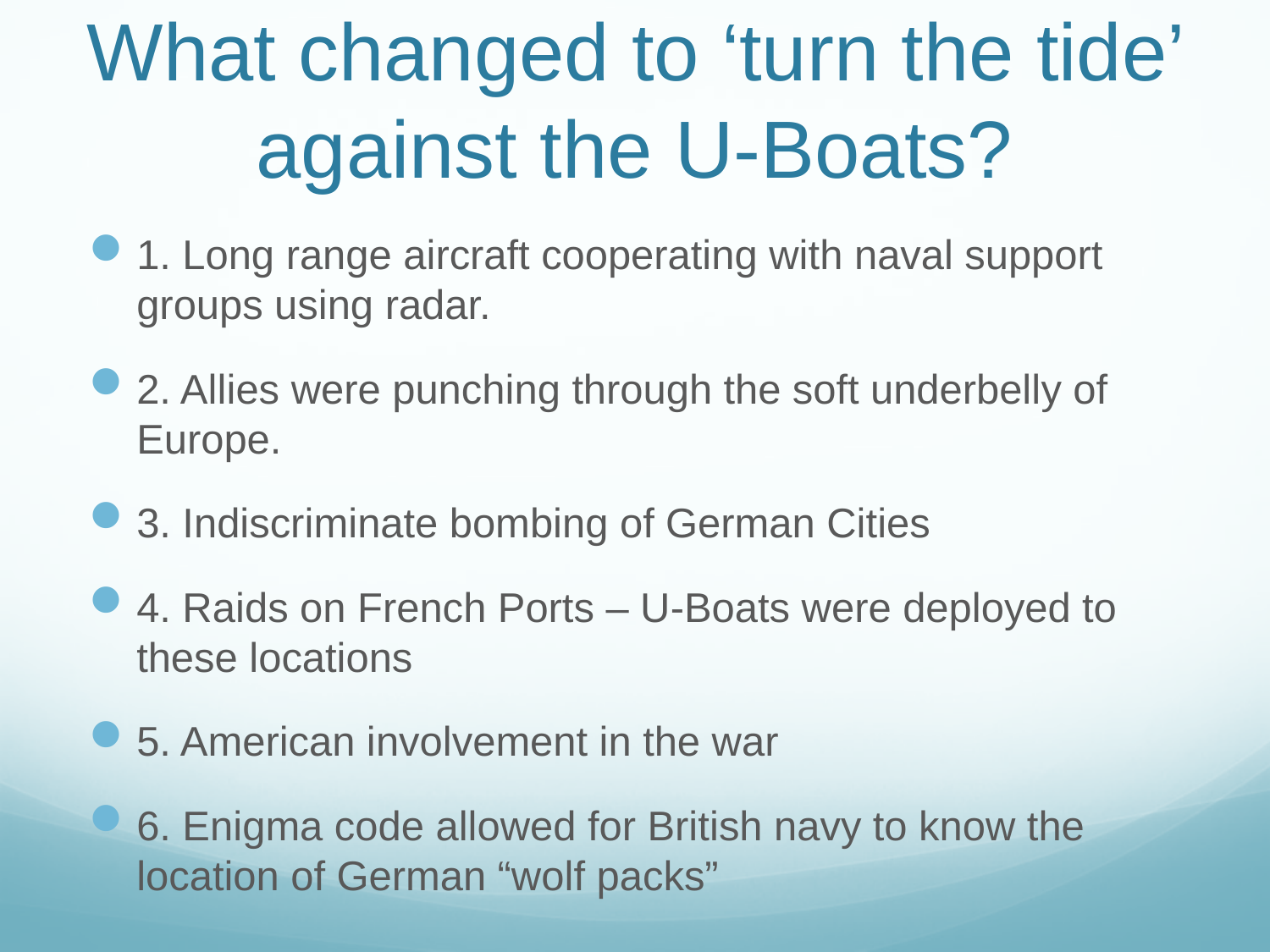

# What changed to ‘turn the tide’ against the U-Boats?
1. Long range aircraft cooperating with naval support groups using radar.
2. Allies were punching through the soft underbelly of Europe.
3. Indiscriminate bombing of German Cities
4. Raids on French Ports – U-Boats were deployed to these locations
5. American involvement in the war
6. Enigma code allowed for British navy to know the location of German “wolf packs”